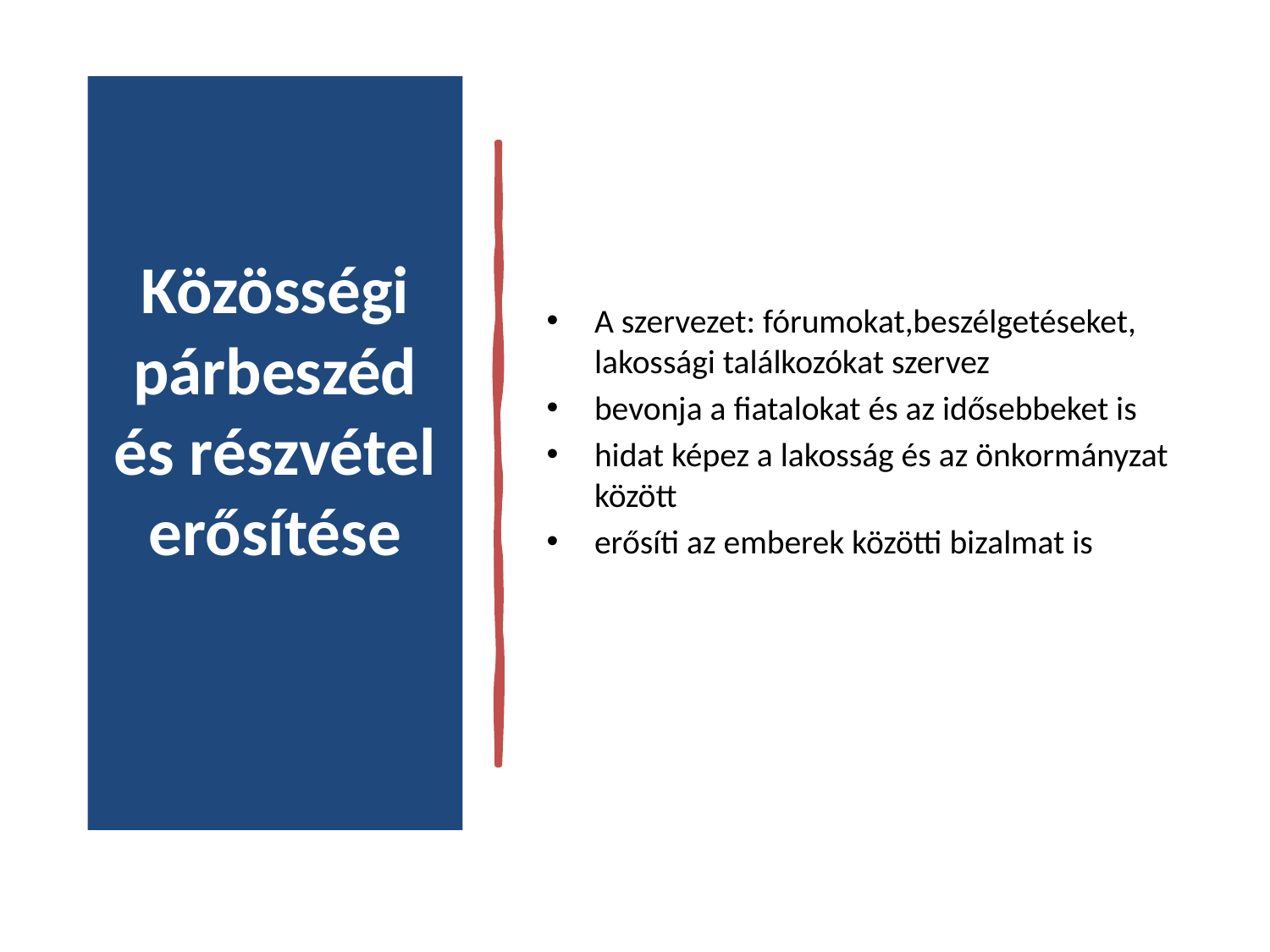

# Közösségi párbeszéd és részvétel erősítése
A szervezet: fórumokat,beszélgetéseket, lakossági találkozókat szervez
bevonja a fiatalokat és az idősebbeket is
hidat képez a lakosság és az önkormányzat között
erősíti az emberek közötti bizalmat is